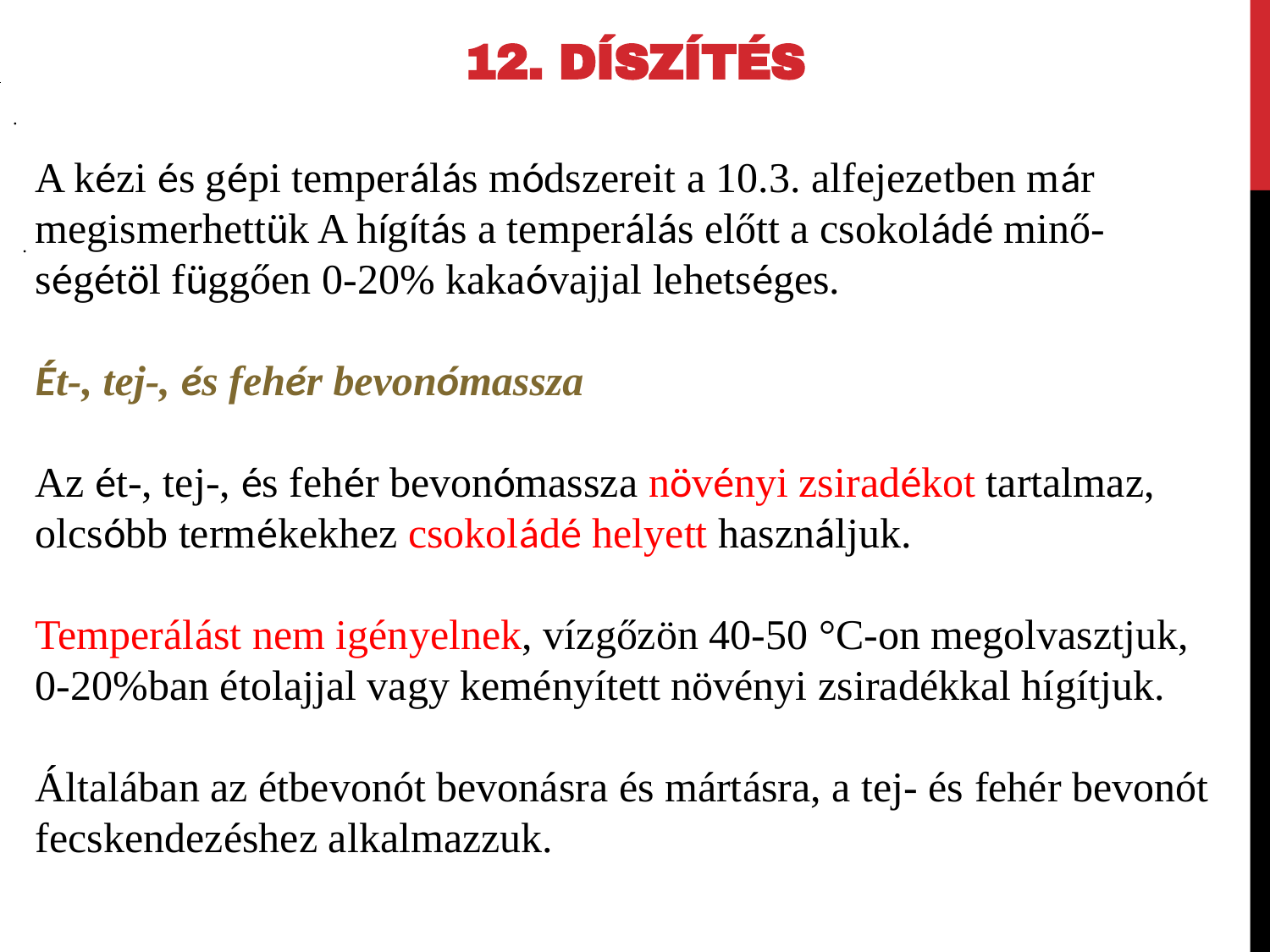

12. Díszítés

.
A kézi és gépi temperálás módszereit a 10.3. alfejezetben már megismerhettük A hígítás a temperálás előtt a csokoládé minő-
ségétöl függően 0-20% kakaóvajjal lehetséges.

Ét-, tej-, és fehér bevonómassza

Az ét-, tej-, és fehér bevonómassza növényi zsiradékot tartalmaz, olcsóbb termékekhez csokoládé helyett használjuk.

Temperálást nem igényelnek, vízgőzön 40­-50 °C-on megolvasztjuk, 0-20%ban étolajjal vagy keményített növényi zsiradékkal hí­gítjuk.

Általában az étbevonót bevonásra és mártásra, a tej- és fehér bevonót fecskende­zéshez alkalmazzuk.

.